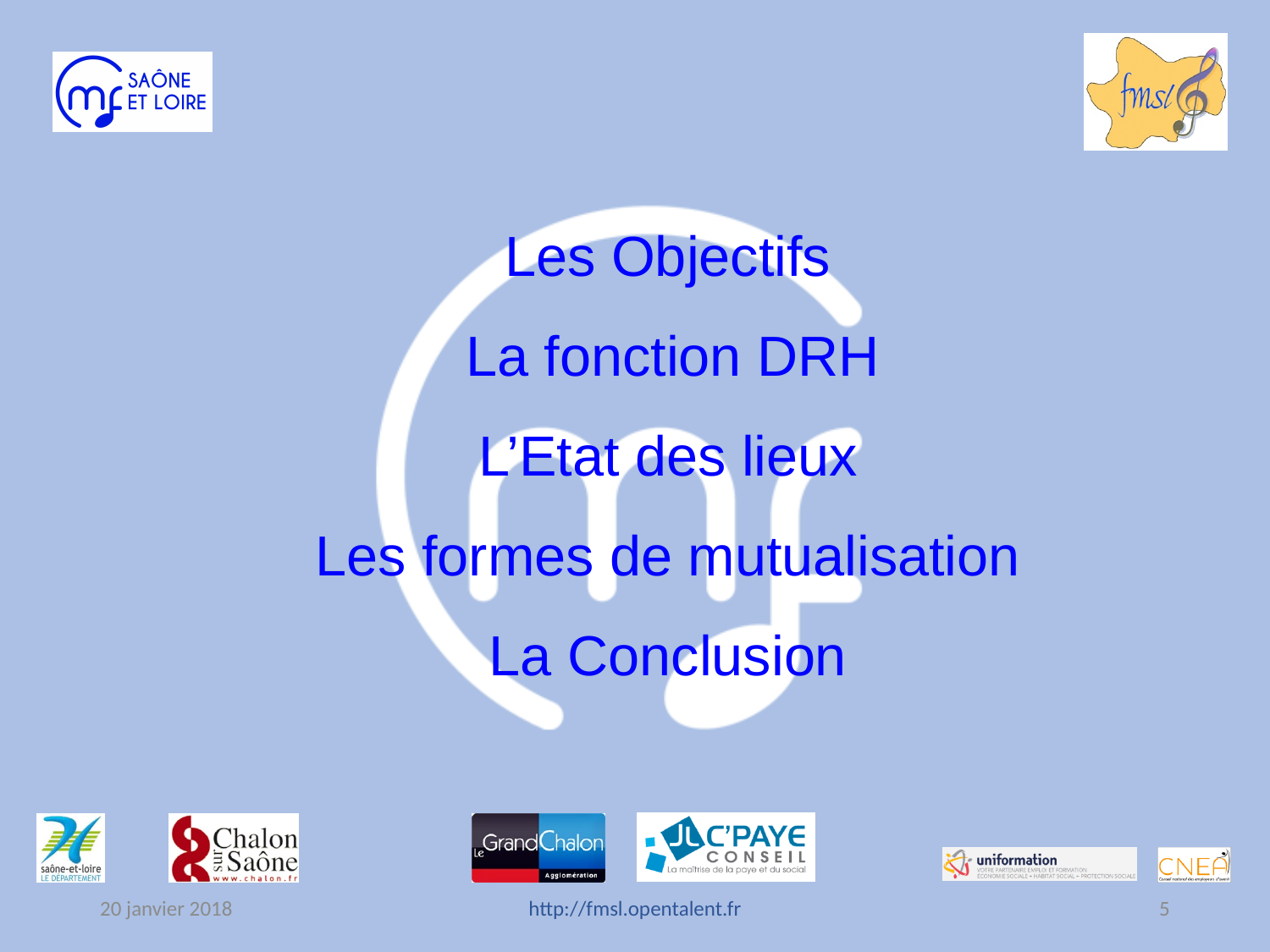

Les Objectifs
La fonction DRH
L’Etat des lieux
Les formes de mutualisation
La Conclusion
20 janvier 2018
http://fmsl.opentalent.fr
5